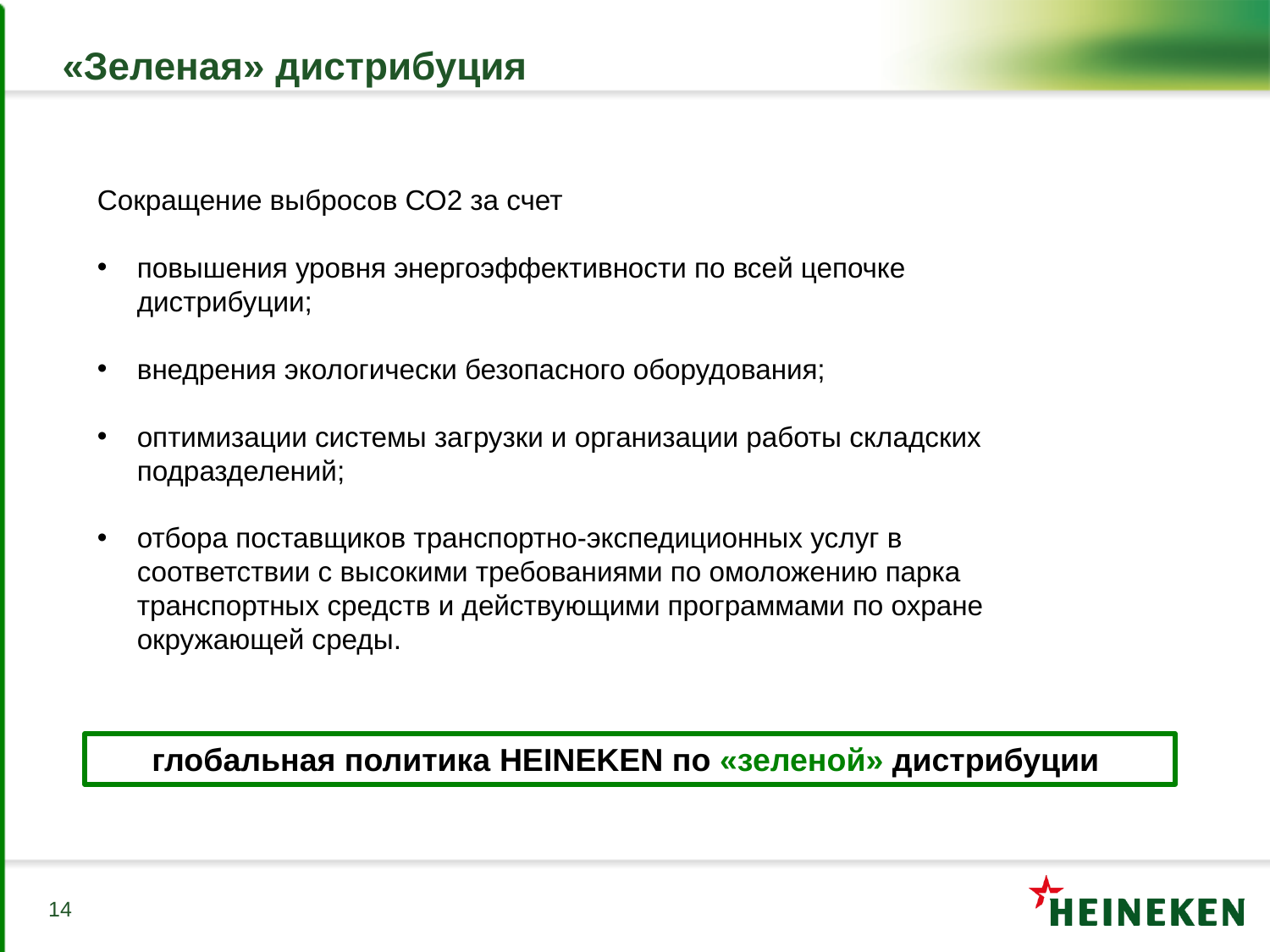

«Зеленая» дистрибуция
Сокращение выбросов СО2 за счет

повышения уровня энергоэффективности по всей цепочке дистрибуции;

внедрения экологически безопасного оборудования;

оптимизации системы загрузки и организации работы складских подразделений;

отбора поставщиков транспортно-экспедиционных услуг в соответствии с высокими требованиями по омоложению парка транспортных средств и действующими программами по охране окружающей среды.

глобальная политика HEINEKEN по «зеленой» дистрибуции
14